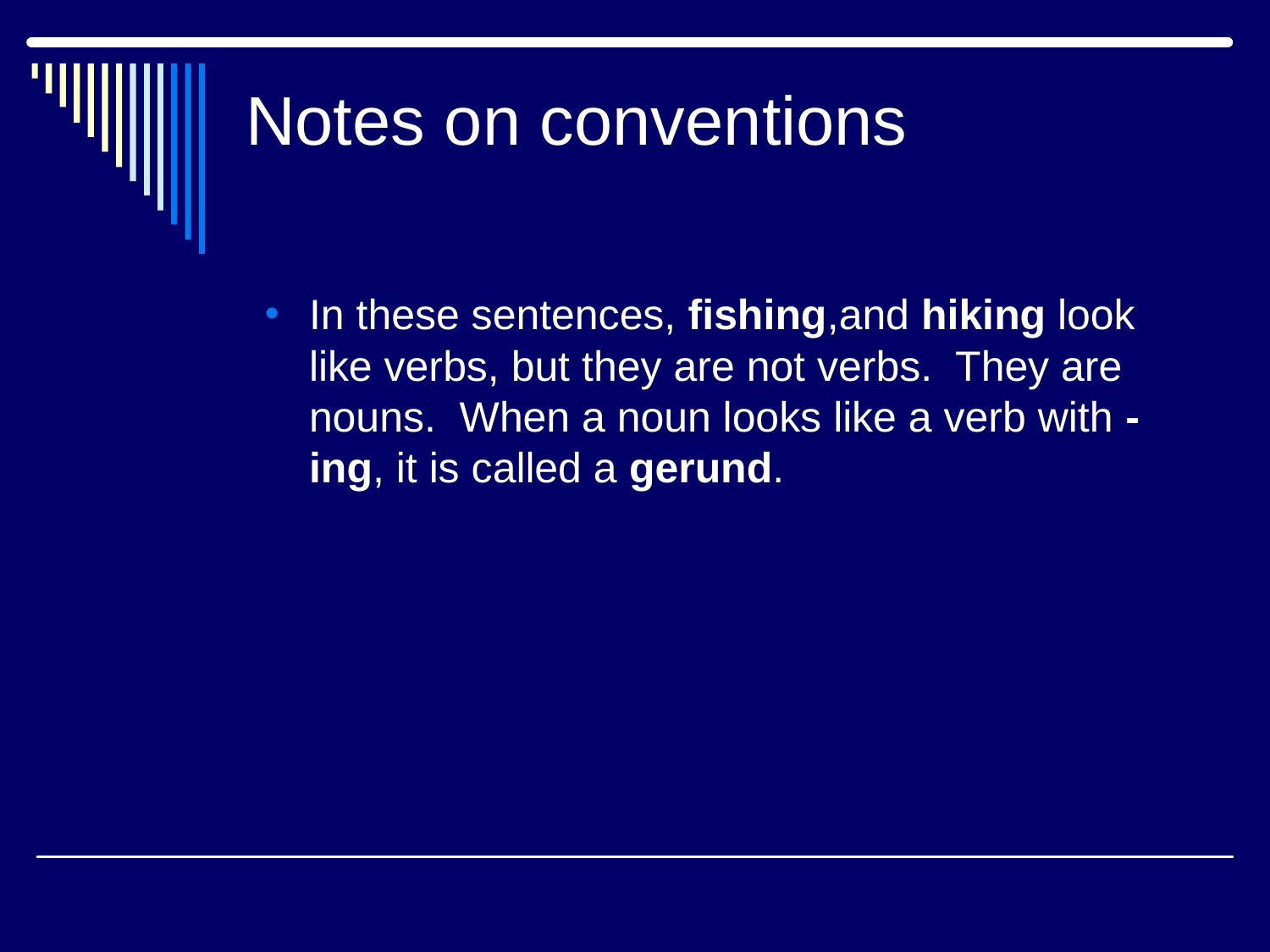

# Notes on conventions
In these sentences, fishing,and hiking look like verbs, but they are not verbs.  They are nouns.  When a noun looks like a verb with -ing, it is called a gerund.